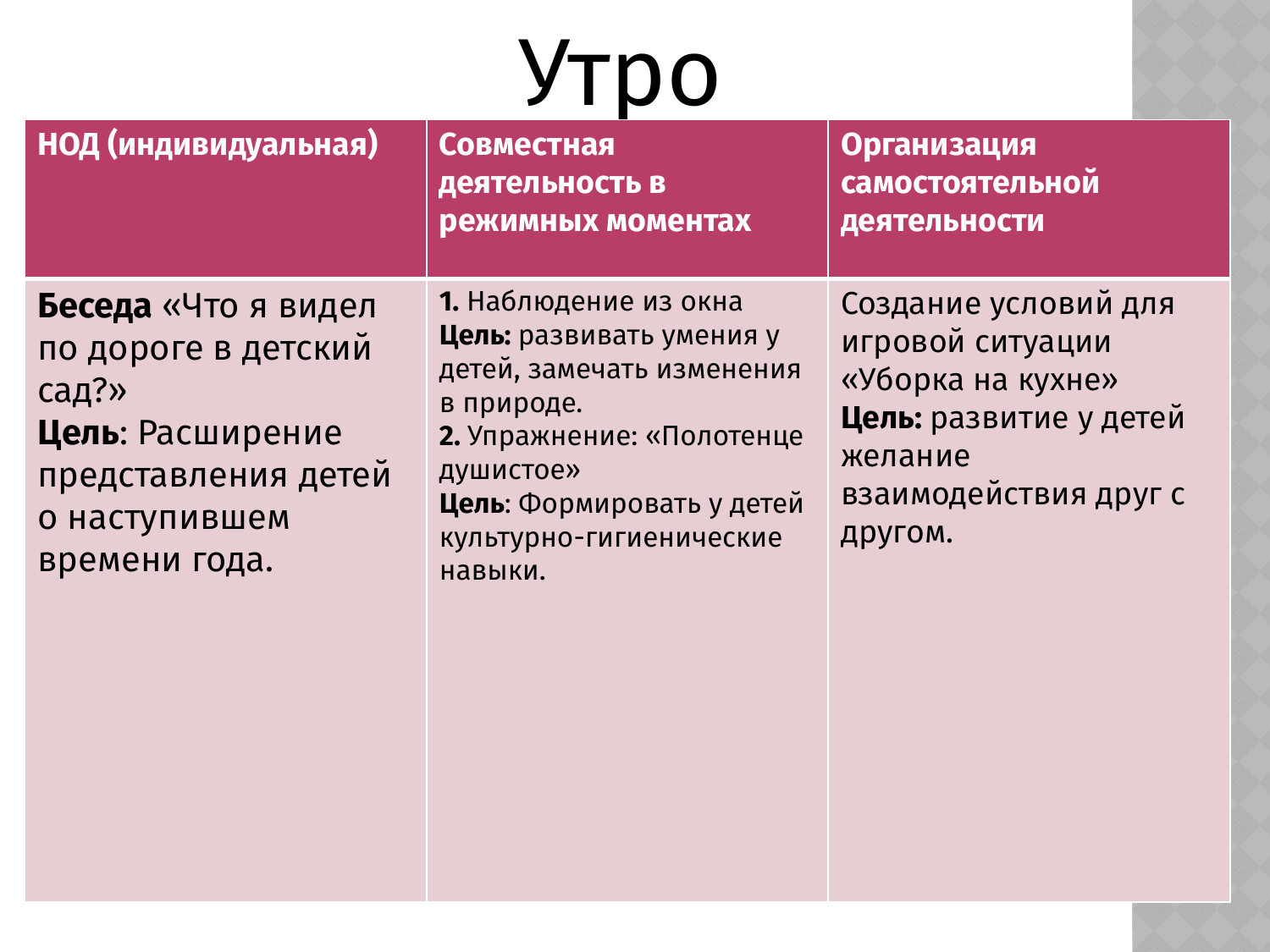

Утро
| НОД (индивидуальная) | Совместная деятельность в режимных моментах | Организация самостоятельной деятельности |
| --- | --- | --- |
| Беседа «Что я видел по дороге в детский сад?» Цель: Расширение представления детей о наступившем времени года. | 1. Наблюдение из окна Цель: развивать умения у детей, замечать изменения в природе. 2. Упражнение: «Полотенце душистое» Цель: Формировать у детей культурно-гигиенические навыки. | Создание условий для игровой ситуации «Уборка на кухне» Цель: развитие у детей желание взаимодействия друг с другом. |
#